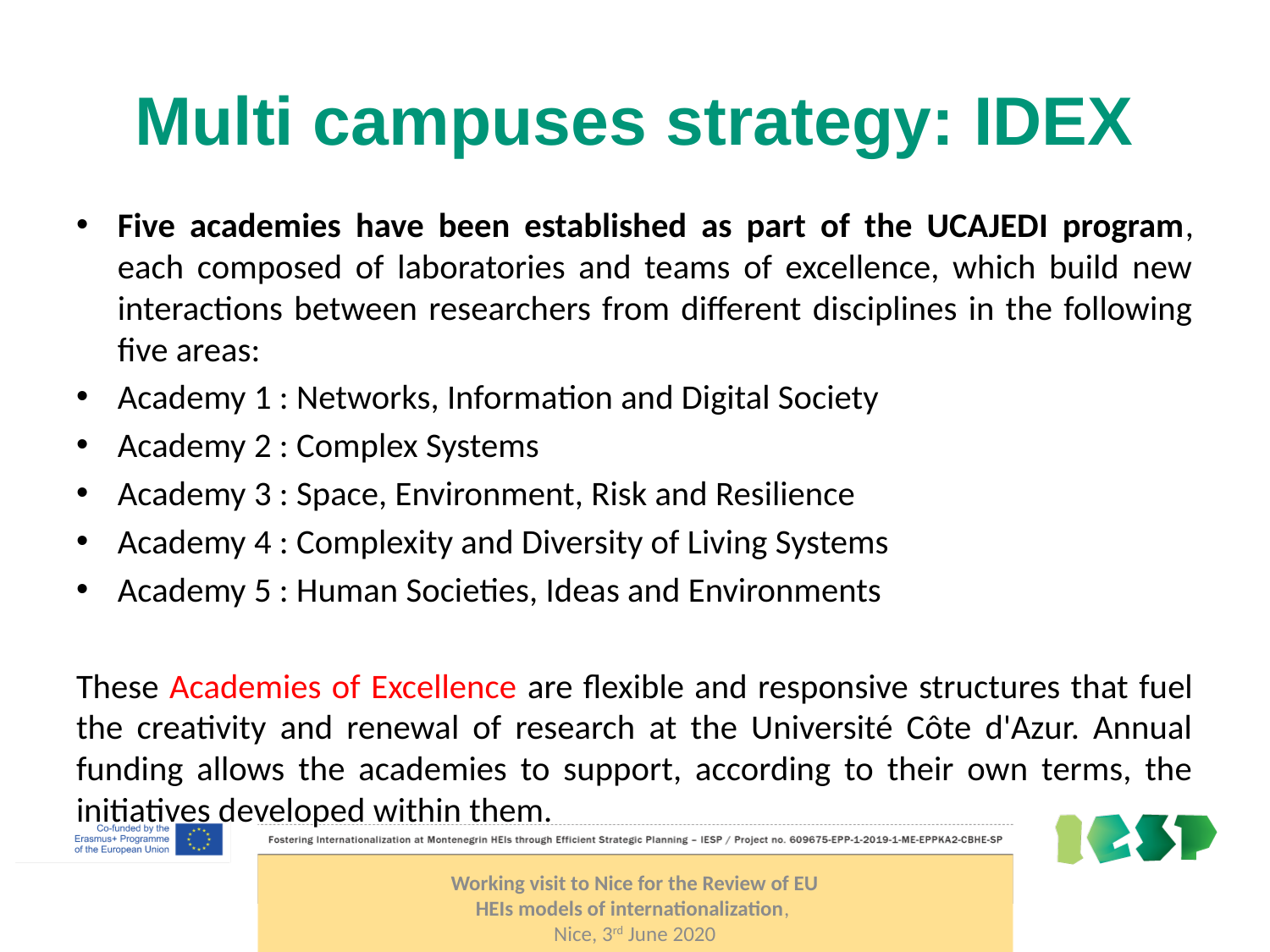

# Multi campuses strategy: IDEX
Five academies have been established as part of the UCAJEDI program, each composed of laboratories and teams of excellence, which build new interactions between researchers from different disciplines in the following five areas:
Academy 1 : Networks, Information and Digital Society
Academy 2 : Complex Systems
Academy 3 : Space, Environment, Risk and Resilience
Academy 4 : Complexity and Diversity of Living Systems
Academy 5 : Human Societies, Ideas and Environments

These Academies of Excellence are flexible and responsive structures that fuel the creativity and renewal of research at the Université Côte d'Azur. Annual funding allows the academies to support, according to their own terms, the initiatives developed within them.
Working visit to Nice for the Review of EU HEIs models of internationalization,
Nice, 3rd June 2020